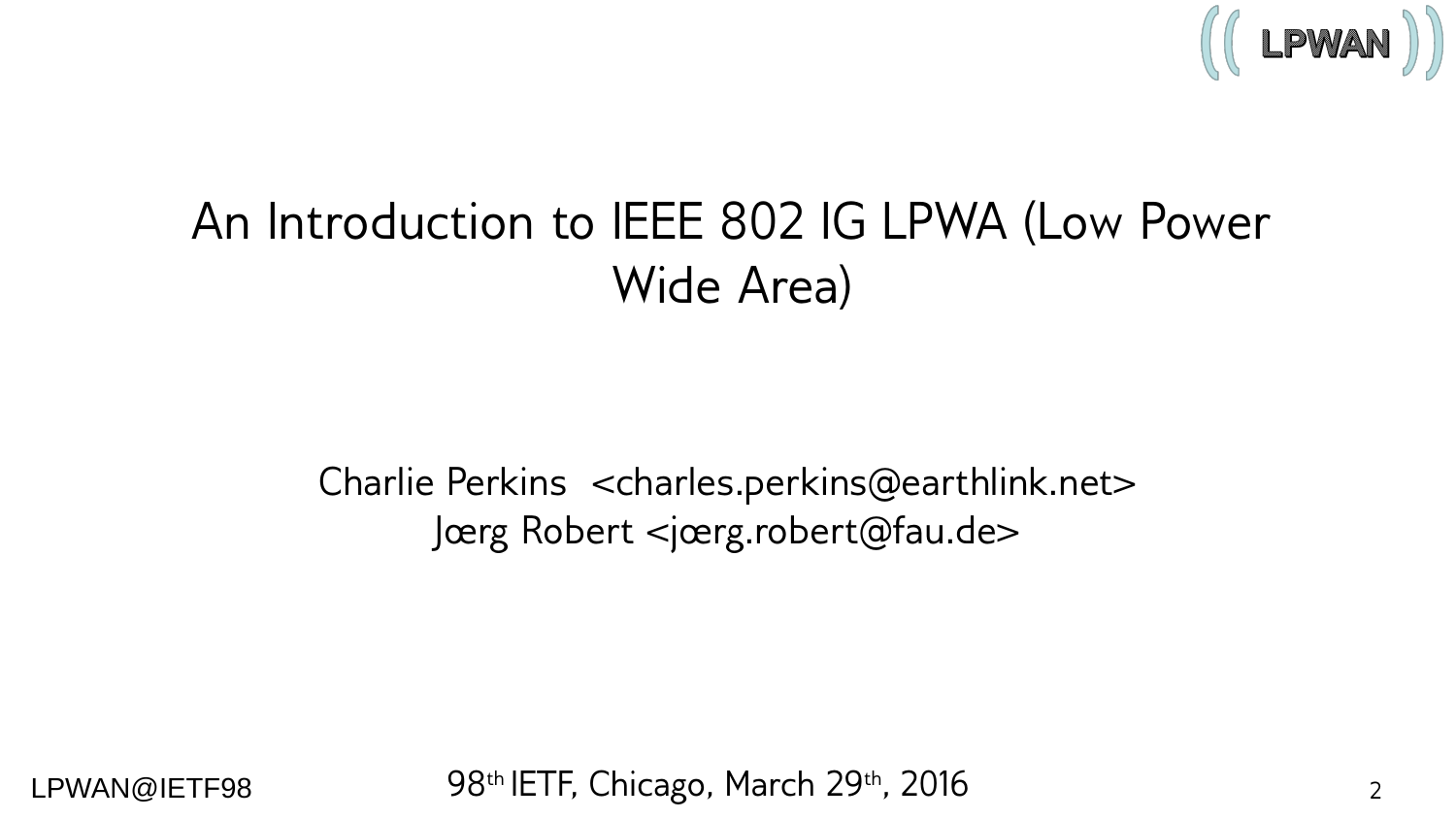

An Introduction to IEEE 802 IG LPWA (Low Power Wide Area)
Charlie Perkins  <charles.perkins@earthlink.net>
Joerg Robert <joerg.robert@fau.de>

98th IETF, Chicago, March 29th, 2016
2